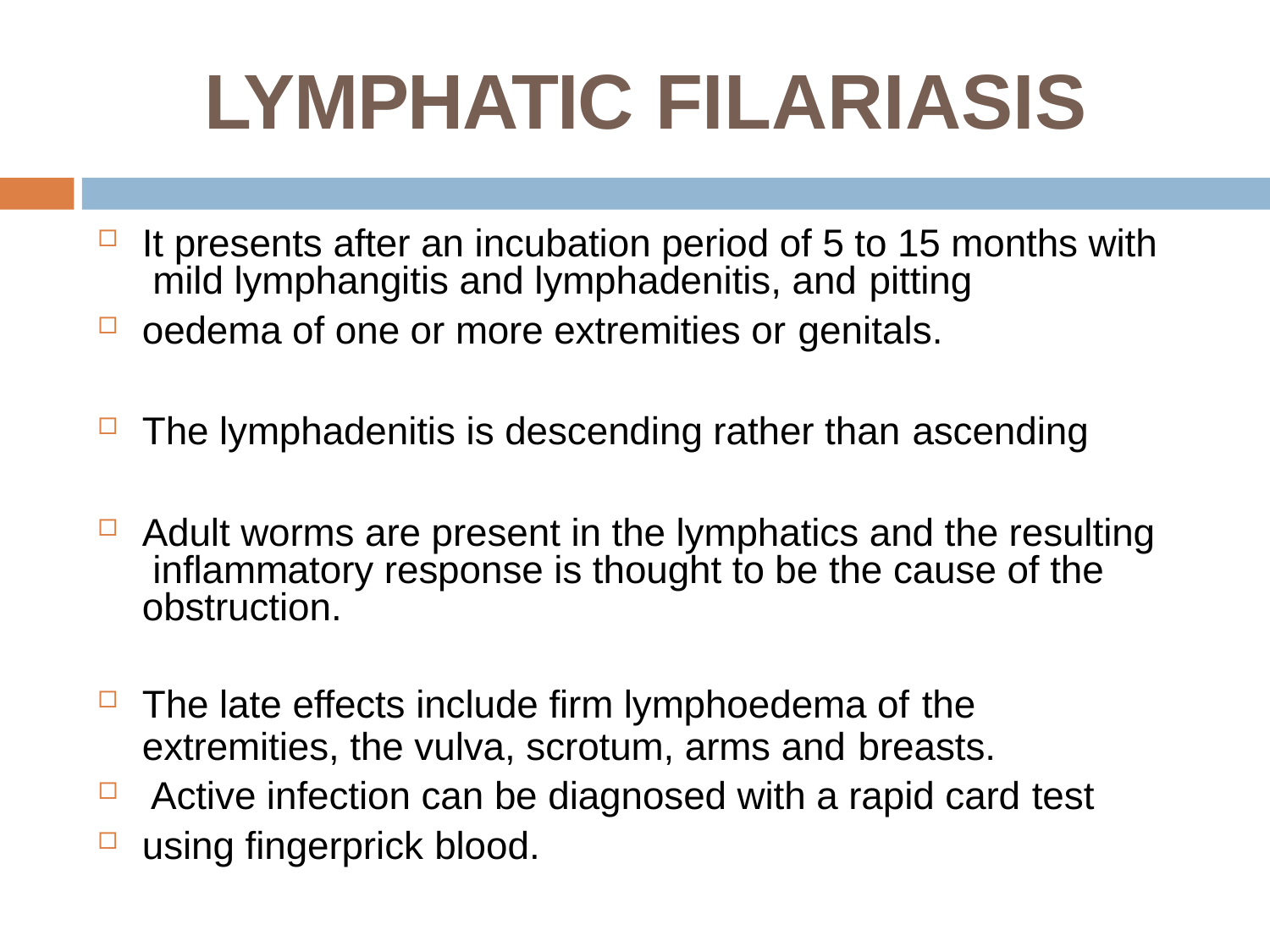

# LYMPHATIC FILARIASIS
It presents after an incubation period of 5 to 15 months with  mild lymphangitis and lymphadenitis, and pitting
oedema of one or more extremities or genitals.

The lymphadenitis is descending rather than ascending

Adult worms are present in the lymphatics and the resulting  inflammatory response is thought to be the cause of the  obstruction.

The late effects include firm lymphoedema of the
extremities, the vulva, scrotum, arms and breasts.
Active infection can be diagnosed with a rapid card test
using fingerprick blood.